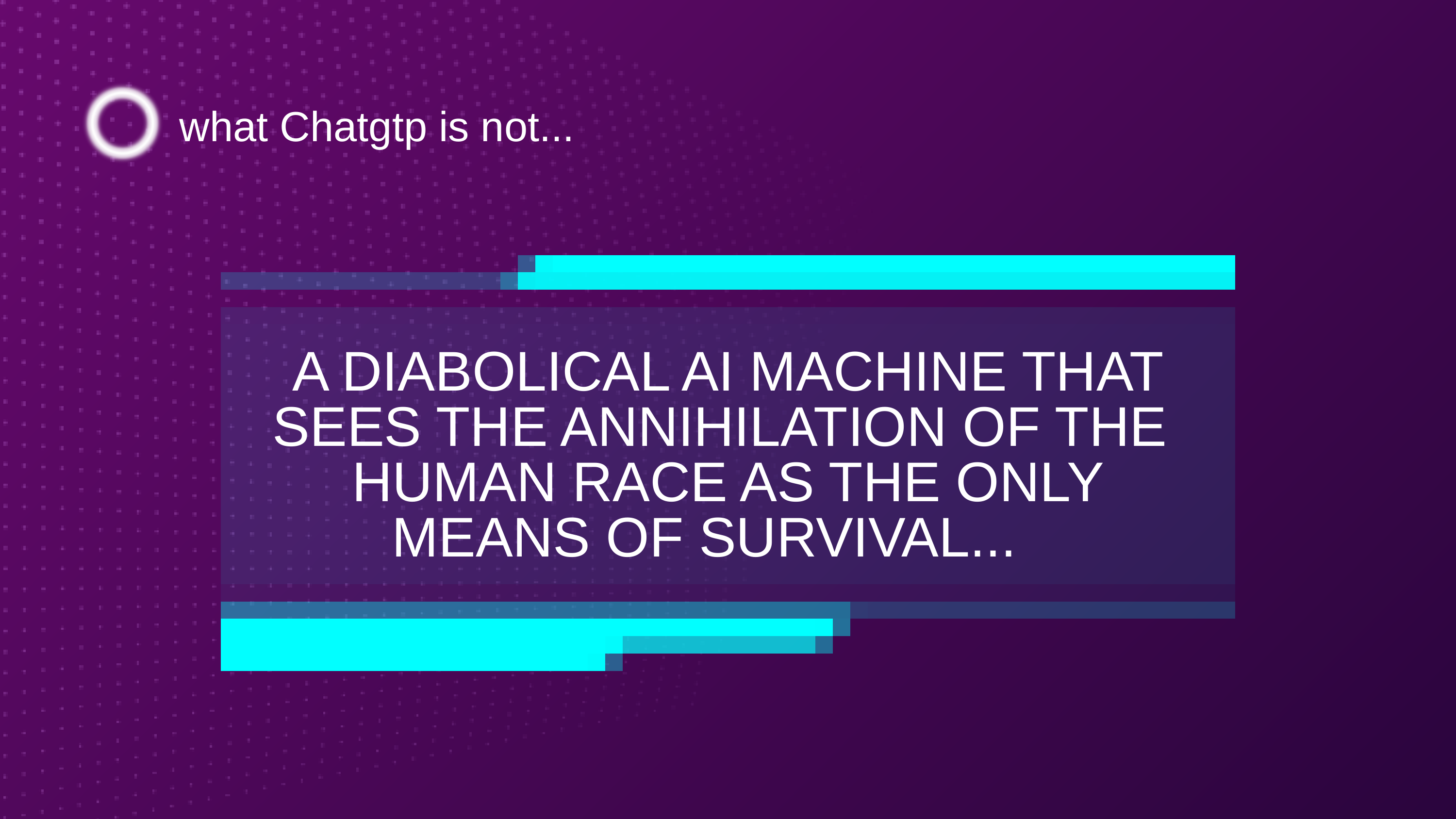

what Chatgtp is not...

A DIABOLICAL AI MACHINE THAT SEES THE ANNIHILATION OF THE  HUMAN RACE AS THE ONLY MEANS OF SURVIVAL...